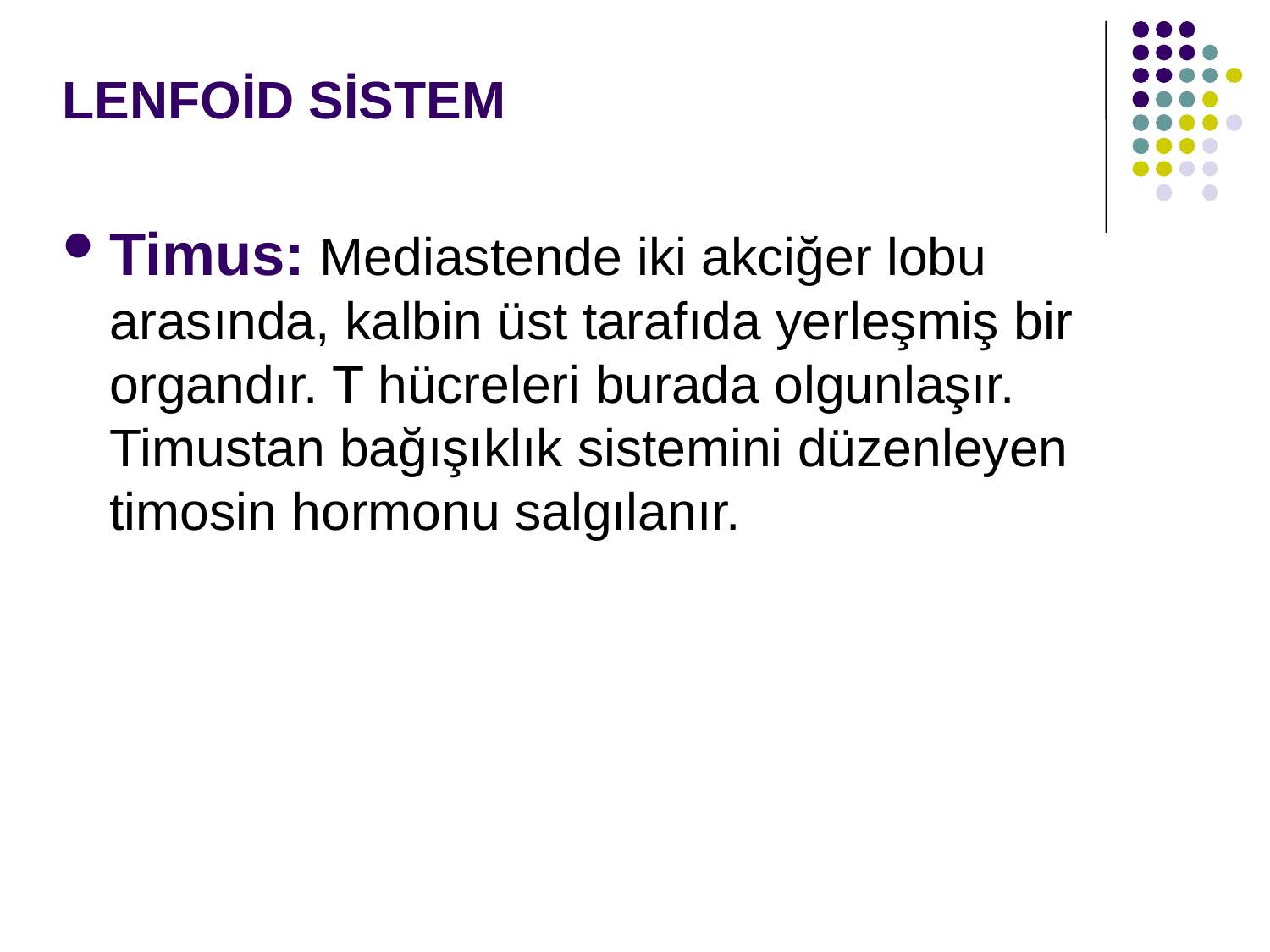

LENFOİD SİSTEM

Timus: Mediastende iki akciğer lobu arasında, kalbin üst tarafıda yerleşmiş bir organdır. T hücreleri burada olgunlaşır. Timustan bağışıklık sistemini düzenleyen timosin hormonu salgılanır.